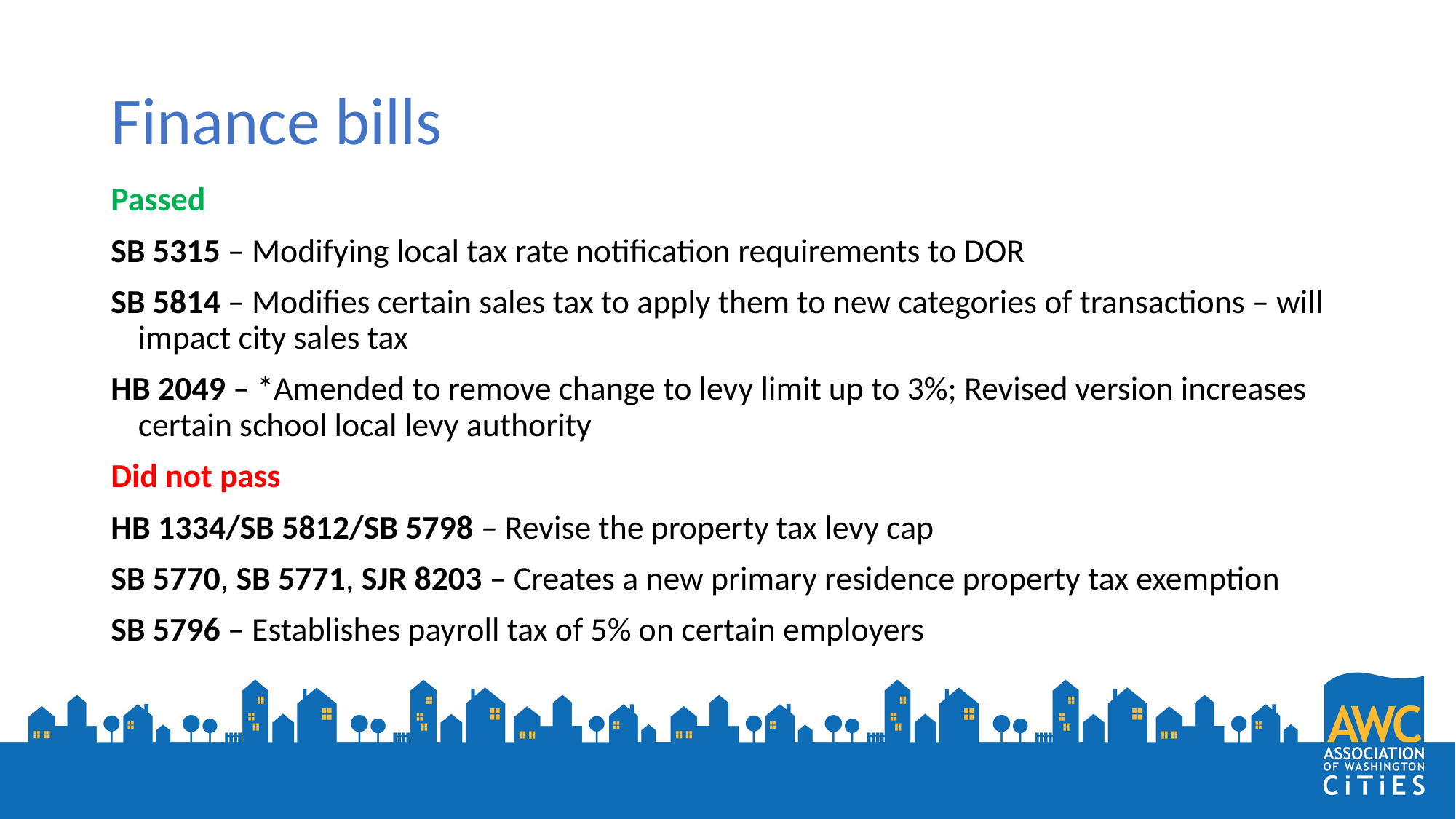

# Finance bills
Passed
SB 5315 – Modifying local tax rate notification requirements to DOR
SB 5814 – Modifies certain sales tax to apply them to new categories of transactions – will impact city sales tax
HB 2049 – *Amended to remove change to levy limit up to 3%; Revised version increases certain school local levy authority
Did not pass
HB 1334/SB 5812/SB 5798 – Revise the property tax levy cap
SB 5770, SB 5771, SJR 8203 – Creates a new primary residence property tax exemption
SB 5796 – Establishes payroll tax of 5% on certain employers